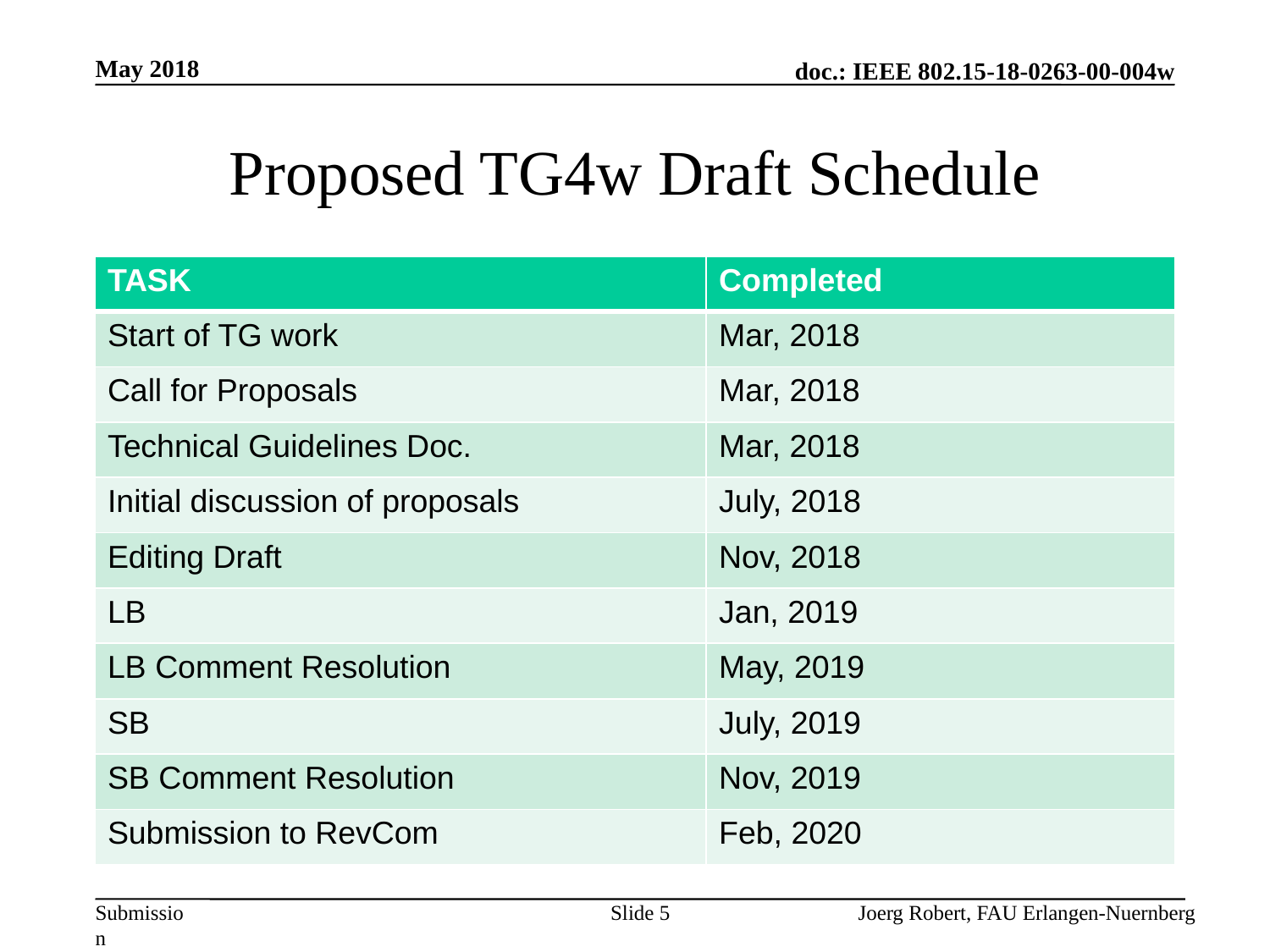

May 2018
# Proposed TG4w Draft Schedule
| TASK | Completed |
| --- | --- |
| Start of TG work | Mar, 2018 |
| Call for Proposals | Mar, 2018 |
| Technical Guidelines Doc. | Mar, 2018 |
| Initial discussion of proposals | July, 2018 |
| Editing Draft | Nov, 2018 |
| LB | Jan, 2019 |
| LB Comment Resolution | May, 2019 |
| SB | July, 2019 |
| SB Comment Resolution | Nov, 2019 |
| Submission to RevCom | Feb, 2020 |
Slide 5
Joerg Robert, FAU Erlangen-Nuernberg